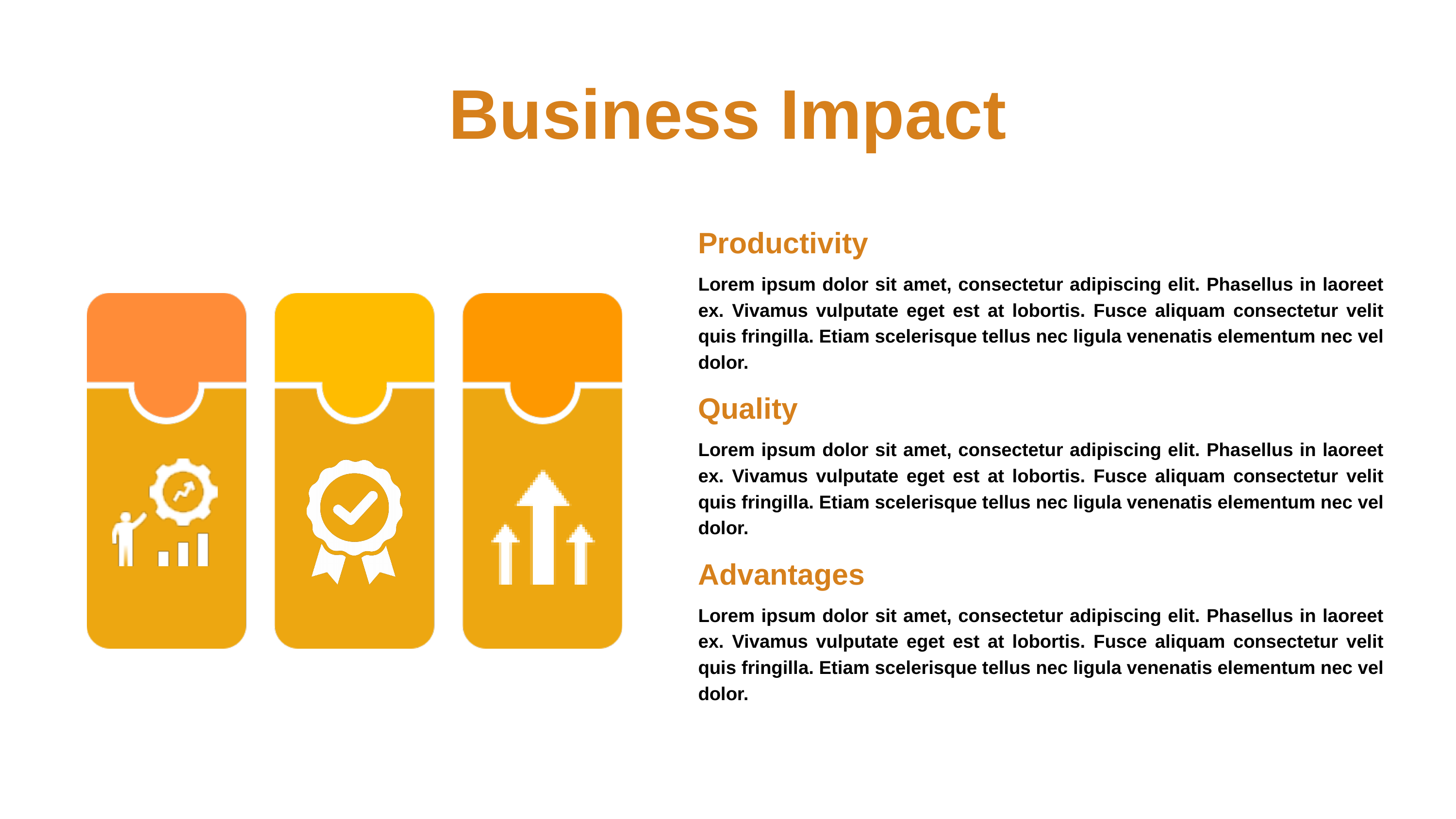

Business Impact
Productivity
Lorem ipsum dolor sit amet, consectetur adipiscing elit. Phasellus in laoreet ex. Vivamus vulputate eget est at lobortis. Fusce aliquam consectetur velit quis fringilla. Etiam scelerisque tellus nec ligula venenatis elementum nec vel dolor.

Quality
Lorem ipsum dolor sit amet, consectetur adipiscing elit. Phasellus in laoreet ex. Vivamus vulputate eget est at lobortis. Fusce aliquam consectetur velit quis fringilla. Etiam scelerisque tellus nec ligula venenatis elementum nec vel dolor.

Advantages
Lorem ipsum dolor sit amet, consectetur adipiscing elit. Phasellus in laoreet ex. Vivamus vulputate eget est at lobortis. Fusce aliquam consectetur velit quis fringilla. Etiam scelerisque tellus nec ligula venenatis elementum nec vel dolor.